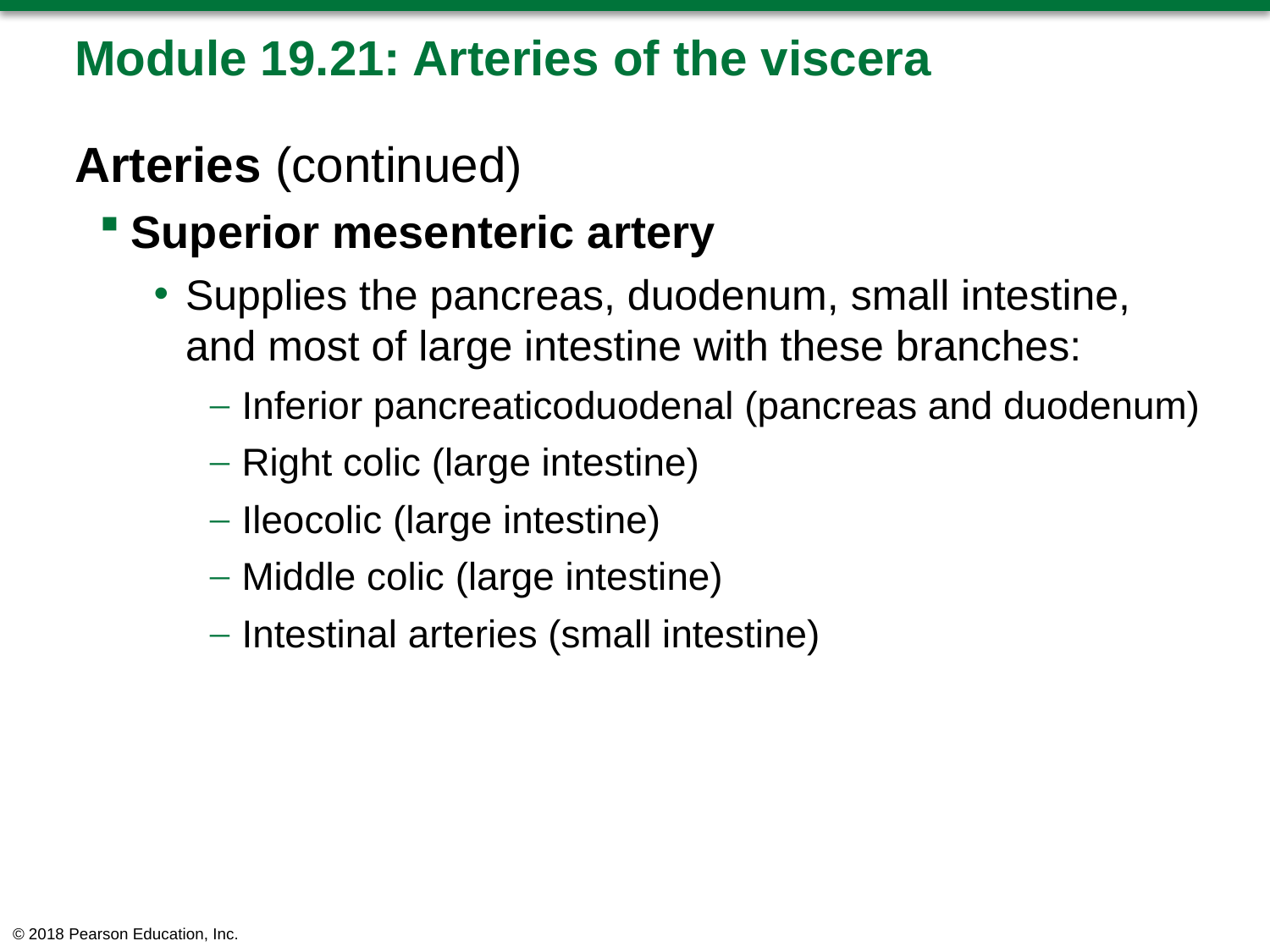

# Module 19.21: Arteries of the viscera
Arteries (continued)
Superior mesenteric artery
Supplies the pancreas, duodenum, small intestine, and most of large intestine with these branches:
Inferior pancreaticoduodenal (pancreas and duodenum)
Right colic (large intestine)
Ileocolic (large intestine)
Middle colic (large intestine)
Intestinal arteries (small intestine)
© 2018 Pearson Education, Inc.